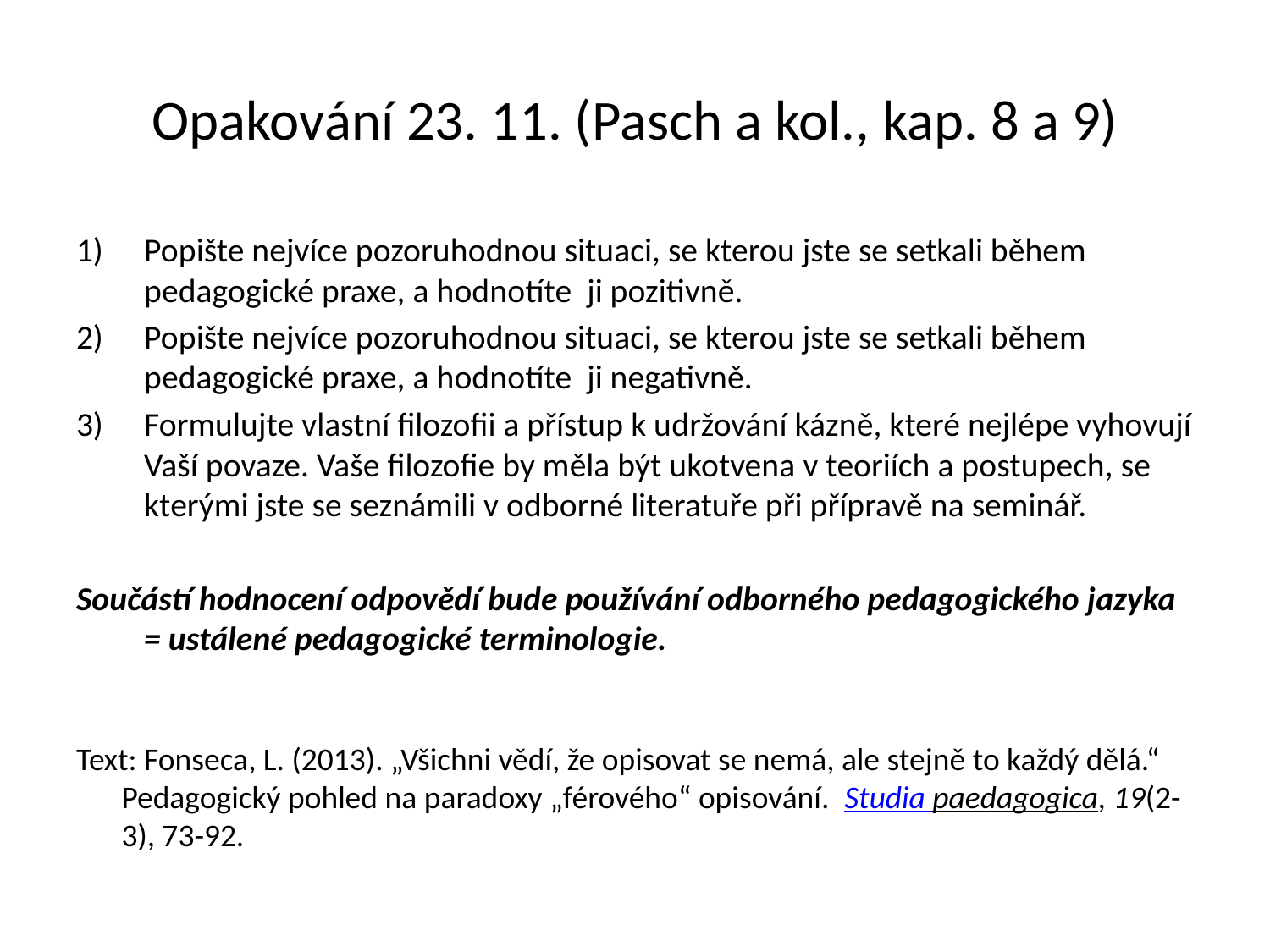

# Opakování 23. 11. (Pasch a kol., kap. 8 a 9)
Popište nejvíce pozoruhodnou situaci, se kterou jste se setkali během pedagogické praxe, a hodnotíte  ji pozitivně.
Popište nejvíce pozoruhodnou situaci, se kterou jste se setkali během pedagogické praxe, a hodnotíte  ji negativně.
Formulujte vlastní filozofii a přístup k udržování kázně, které nejlépe vyhovují Vaší povaze. Vaše filozofie by měla být ukotvena v teoriích a postupech, se kterými jste se seznámili v odborné literatuře při přípravě na seminář.

Součástí hodnocení odpovědí bude používání odborného pedagogického jazyka = ustálené pedagogické terminologie.

Text: Fonseca, L. (2013). „Všichni vědí, že opisovat se nemá, ale stejně to každý dělá.“ Pedagogický pohled na paradoxy „férového“ opisování.  Studia paedagogica, 19(2-3), 73-92.